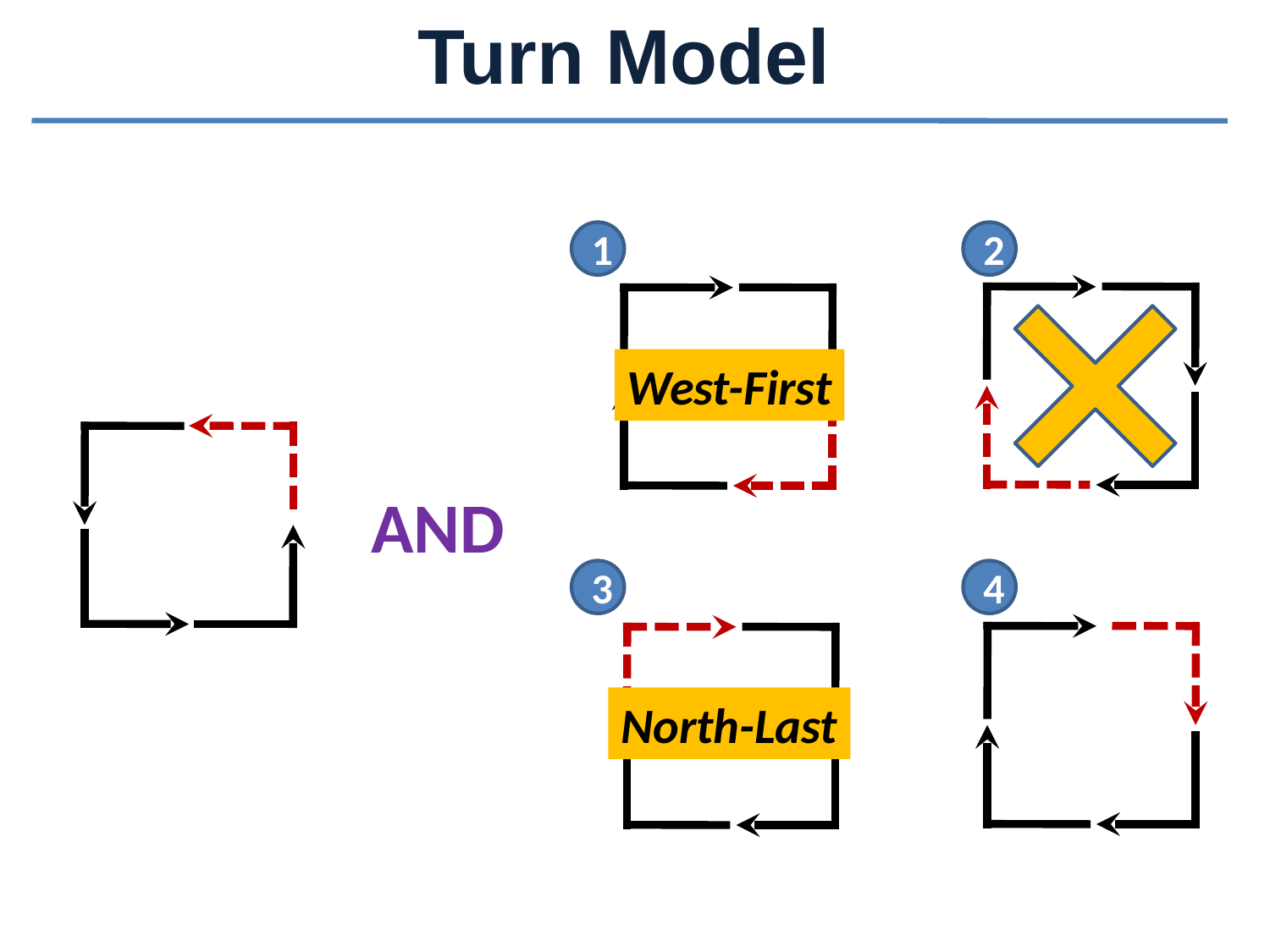

Turn Model
1
2

West-First
AND
3
4
North-Last